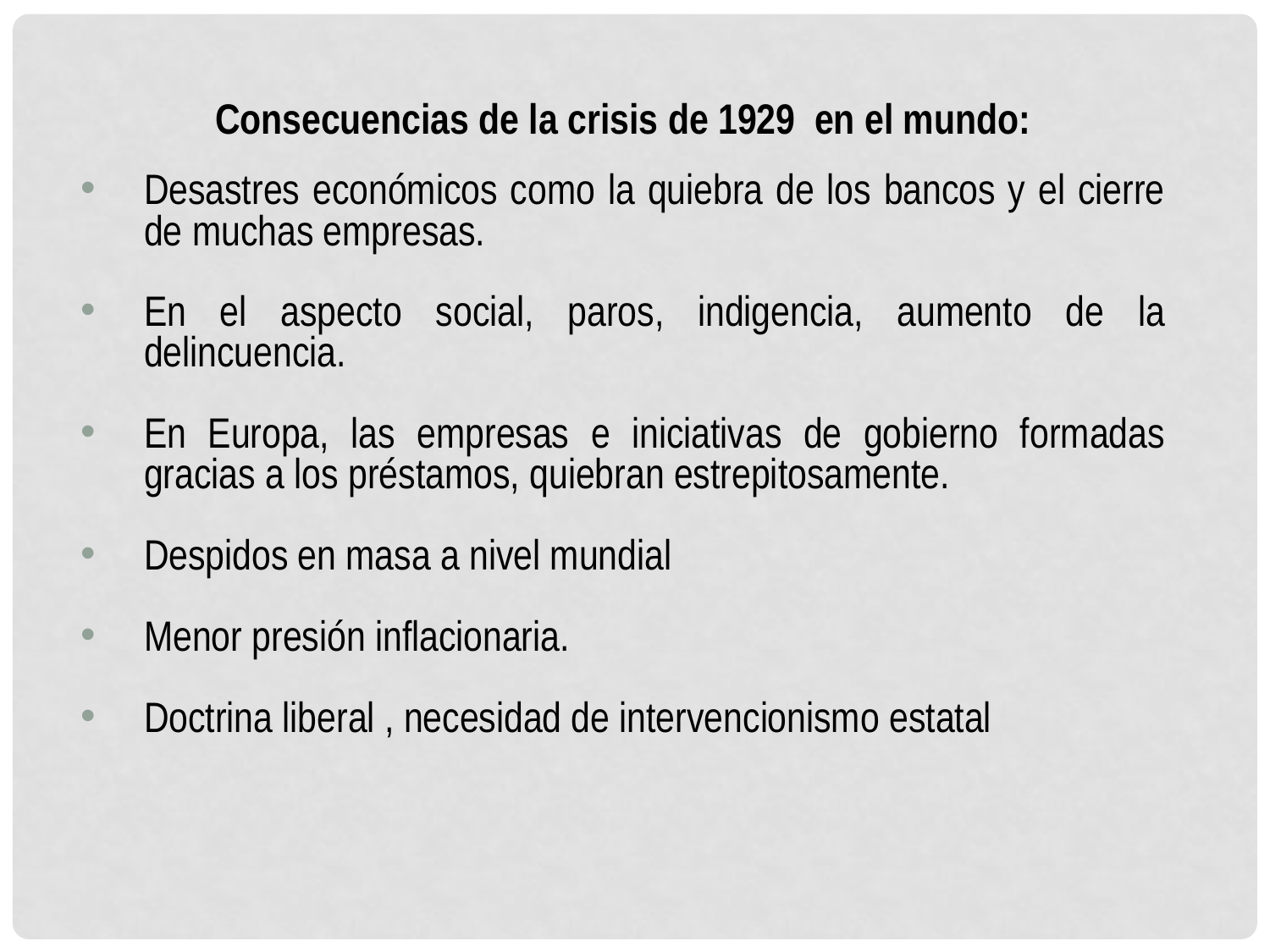

Consecuencias de la crisis de 1929  en el mundo:
Desastres económicos como la quiebra de los bancos y el cierre de muchas empresas.

En el aspecto social, paros, indigencia, aumento de la delincuencia.

En Europa, las empresas e iniciativas de gobierno formadas gracias a los préstamos, quiebran estrepitosamente.

Despidos en masa a nivel mundial

Menor presión inflacionaria.

Doctrina liberal , necesidad de intervencionismo estatal